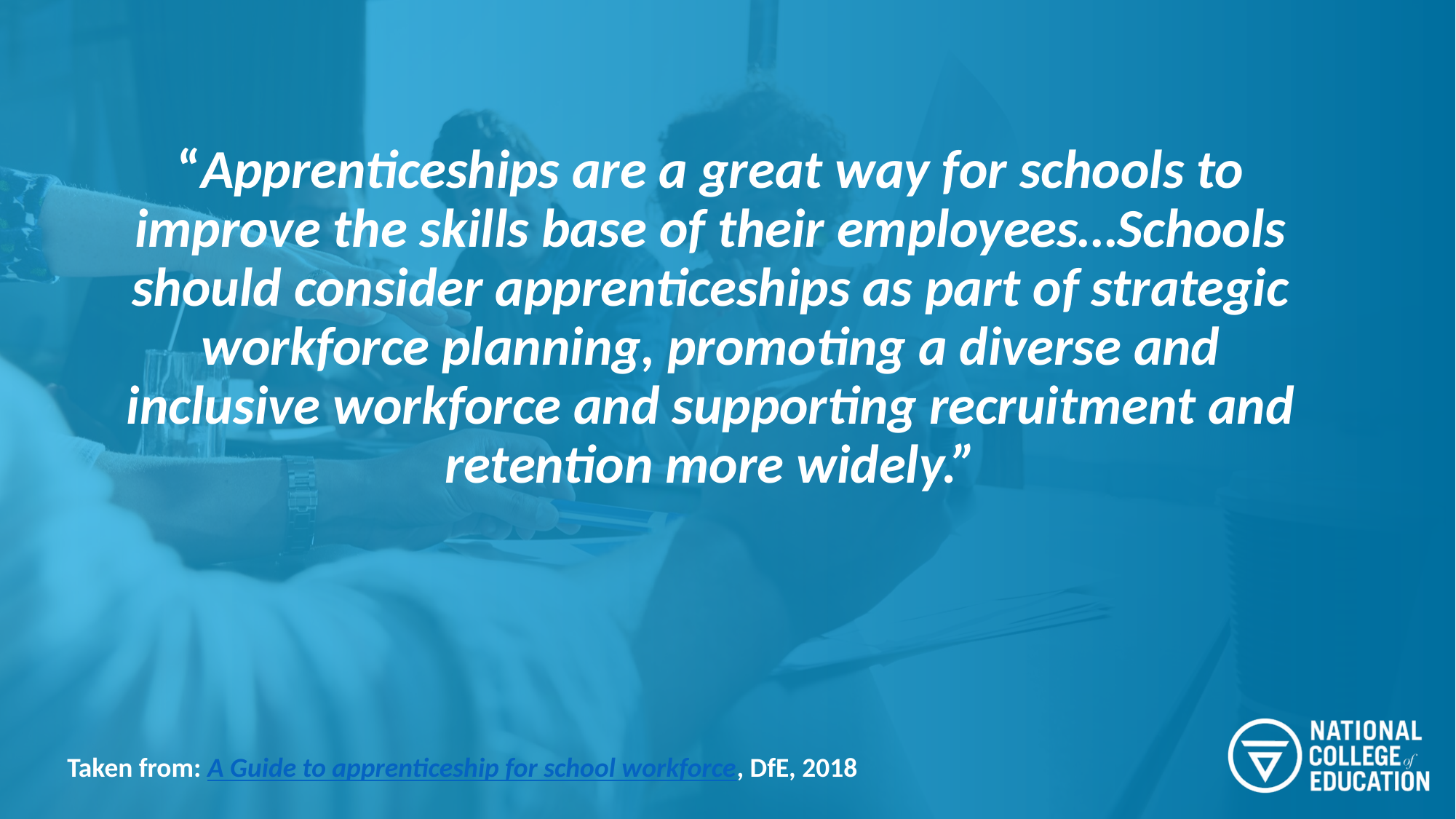

# “Apprenticeships are a great way for schools to improve the skills base of their employees…Schools should consider apprenticeships as part of strategic workforce planning, promoting a diverse and inclusive workforce and supporting recruitment and retention more widely.”
Taken from: A Guide to apprenticeship for school workforce, DfE, 2018